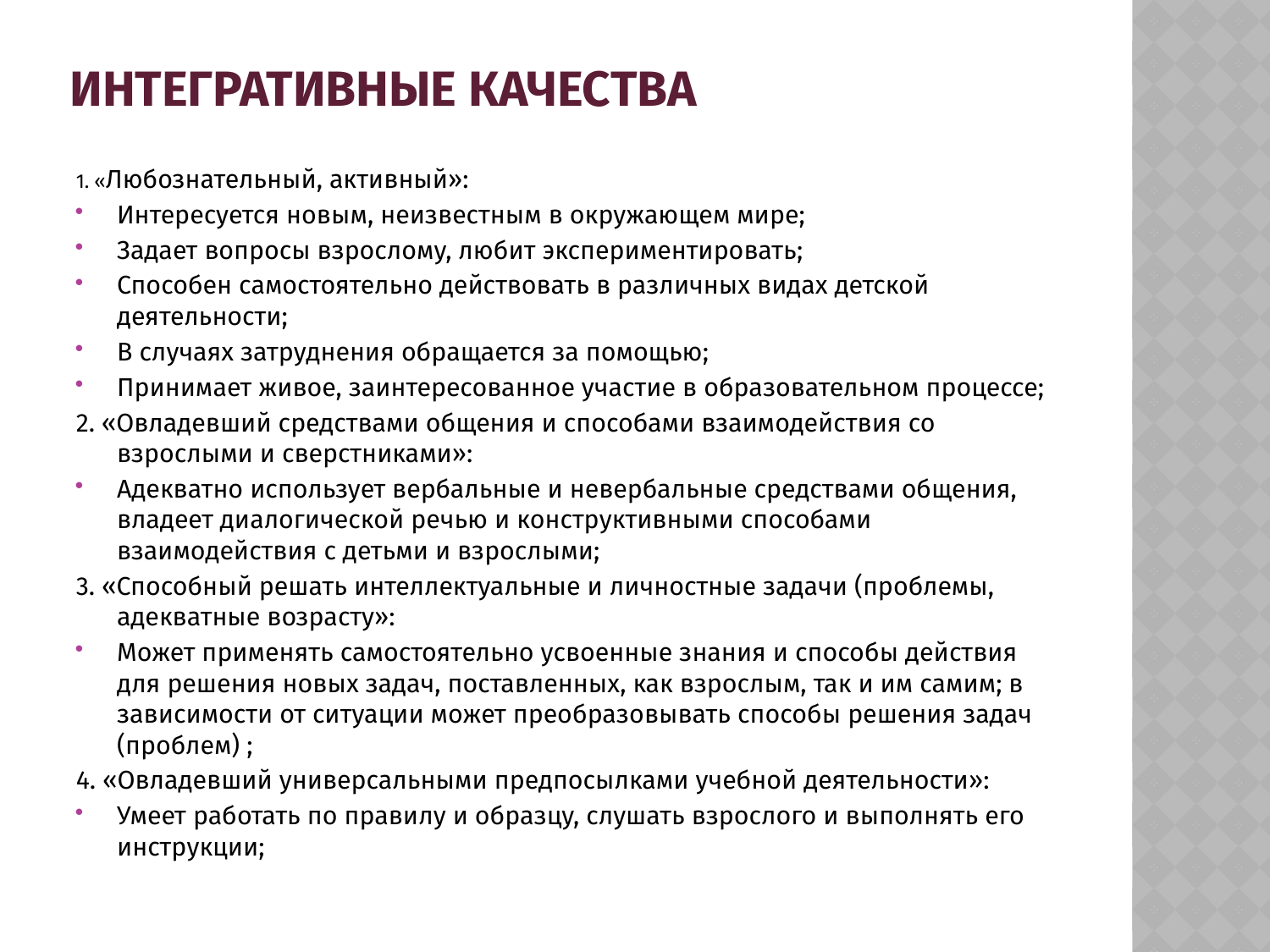

# Интегративные качества
1. «Любознательный, активный»:
Интересуется новым, неизвестным в окружающем мире;
Задает вопросы взрослому, любит экспериментировать;
Способен самостоятельно действовать в различных видах детской деятельности;
В случаях затруднения обращается за помощью;
Принимает живое, заинтересованное участие в образовательном процессе;
2. «Овладевший средствами общения и способами взаимодействия со взрослыми и сверстниками»:
Адекватно использует вербальные и невербальные средствами общения, владеет диалогической речью и конструктивными способами взаимодействия с детьми и взрослыми;
3. «Способный решать интеллектуальные и личностные задачи (проблемы, адекватные возрасту»:
Может применять самостоятельно усвоенные знания и способы действия для решения новых задач, поставленных, как взрослым, так и им самим; в зависимости от ситуации может преобразовывать способы решения задач (проблем) ;
4. «Овладевший универсальными предпосылками учебной деятельности»:
Умеет работать по правилу и образцу, слушать взрослого и выполнять его инструкции;